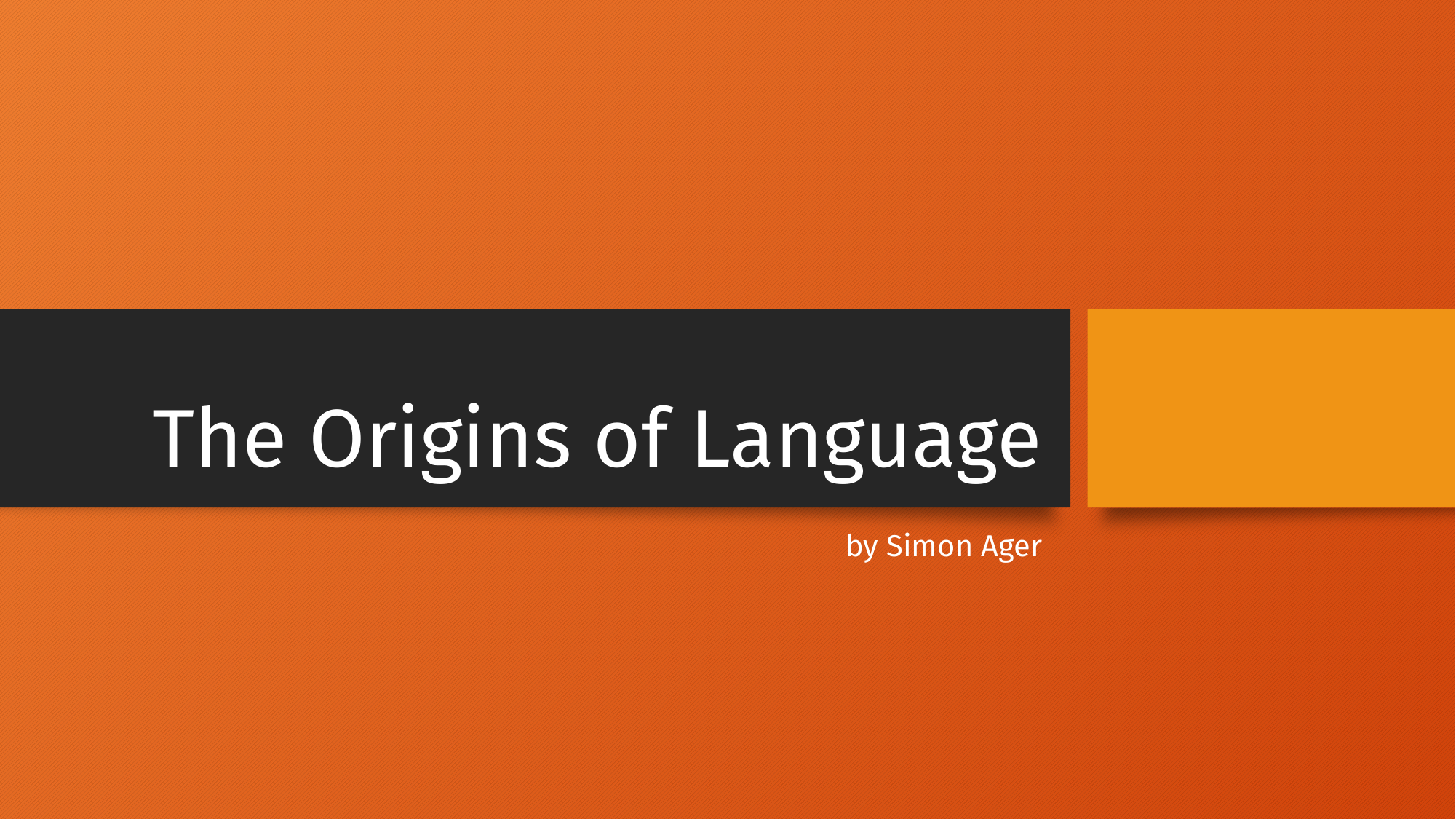

# The Origins of Language
by Simon Ager